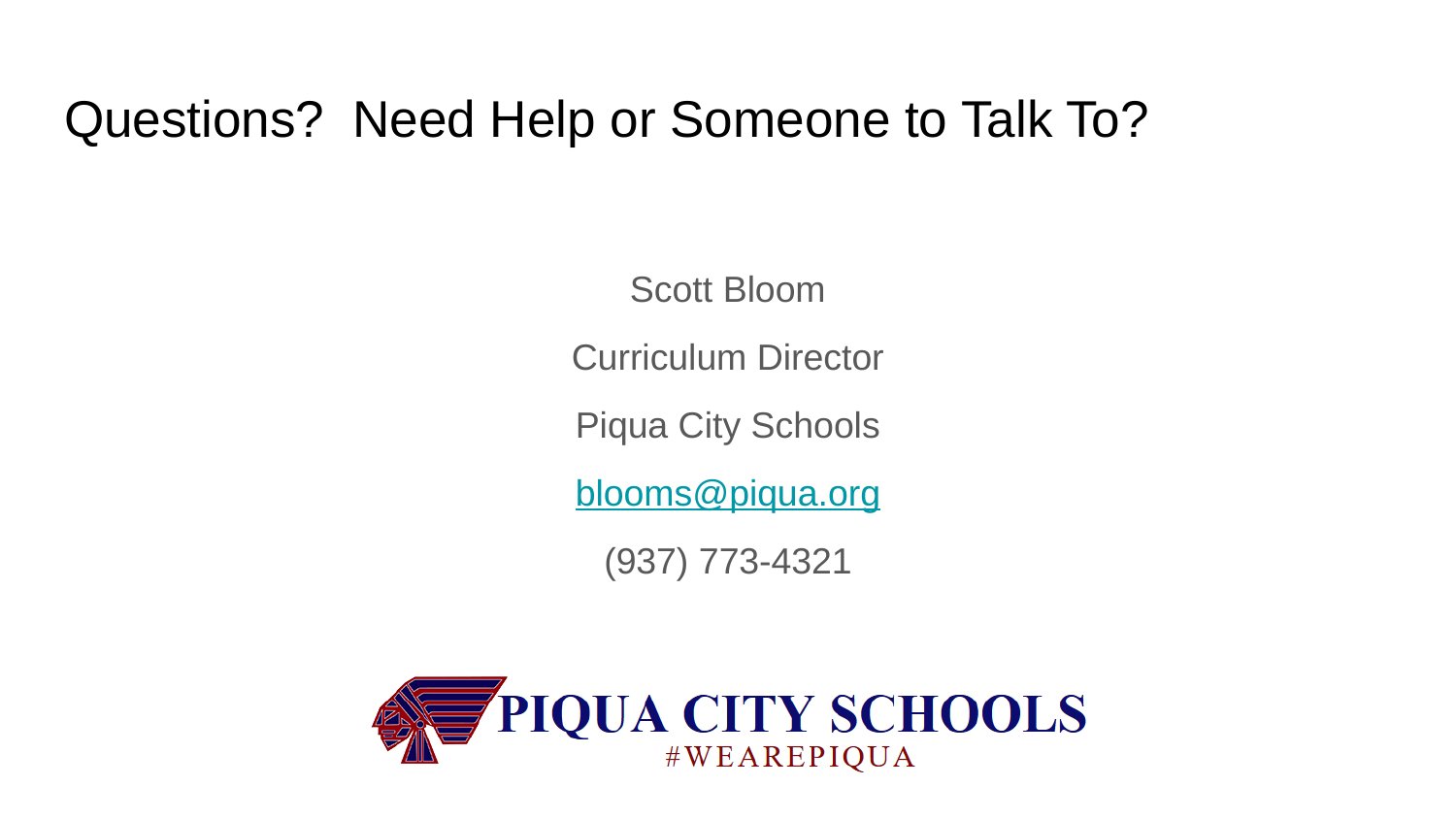

# Questions?  Need Help or Someone to Talk To?

Scott Bloom
Curriculum Director
Piqua City Schools
blooms@piqua.org
(937) 773-4321